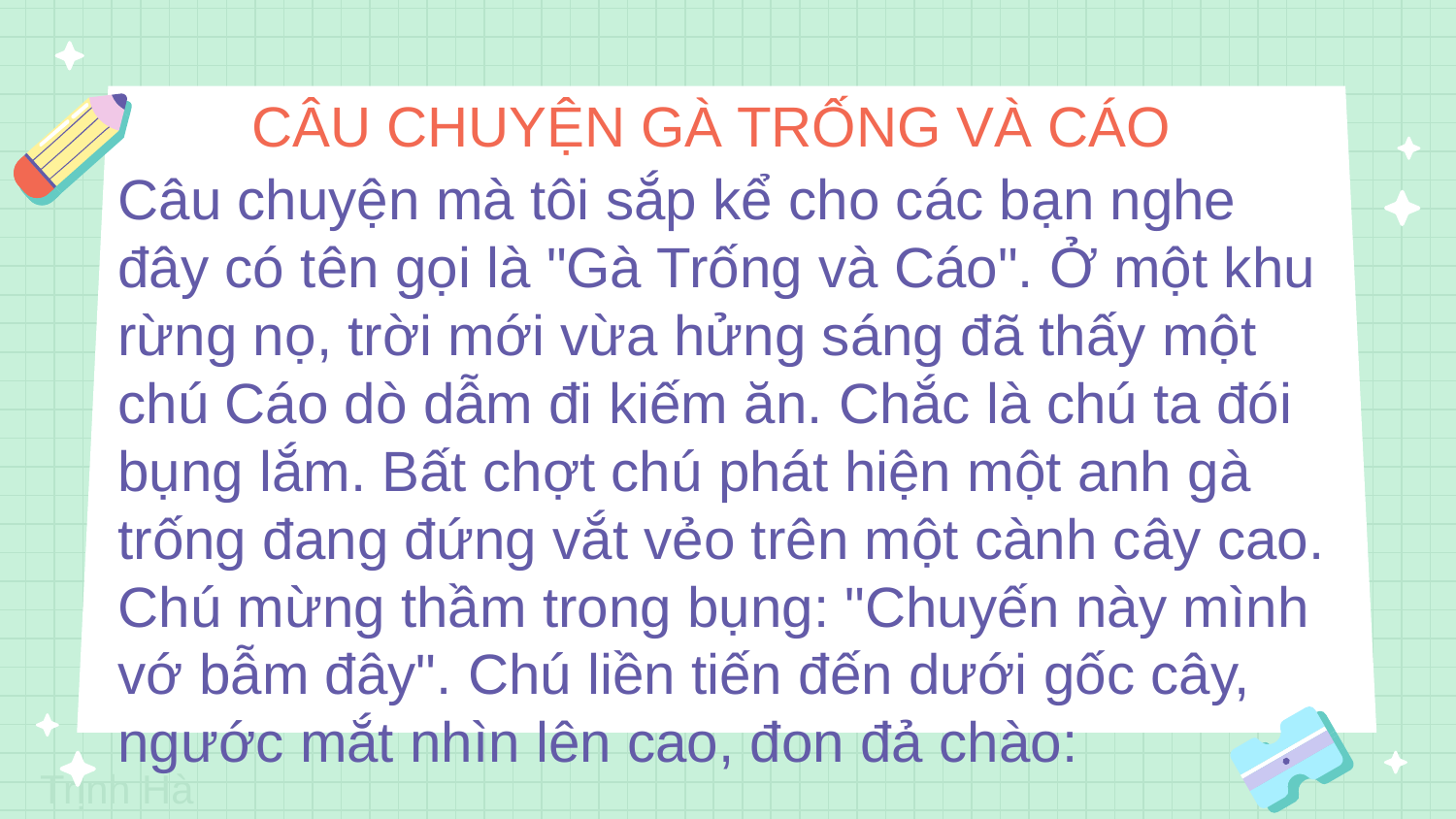

# CÂU CHUYỆN GÀ TRỐNG VÀ CÁO

Câu chuyện mà tôi sắp kể cho các bạn nghe đây có tên gọi là "Gà Trống và Cáo". Ở một khu rừng nọ, trời mới vừa hửng sáng đã thấy một chú Cáo dò dẫm đi kiếm ăn. Chắc là chú ta đói bụng lắm. Bất chợt chú phát hiện một anh gà trống đang đứng vắt vẻo trên một cành cây cao. Chú mừng thầm trong bụng: "Chuyến này mình vớ bẫm đây". Chú liền tiến đến dưới gốc cây, ngước mắt nhìn lên cao, đon đả chào: